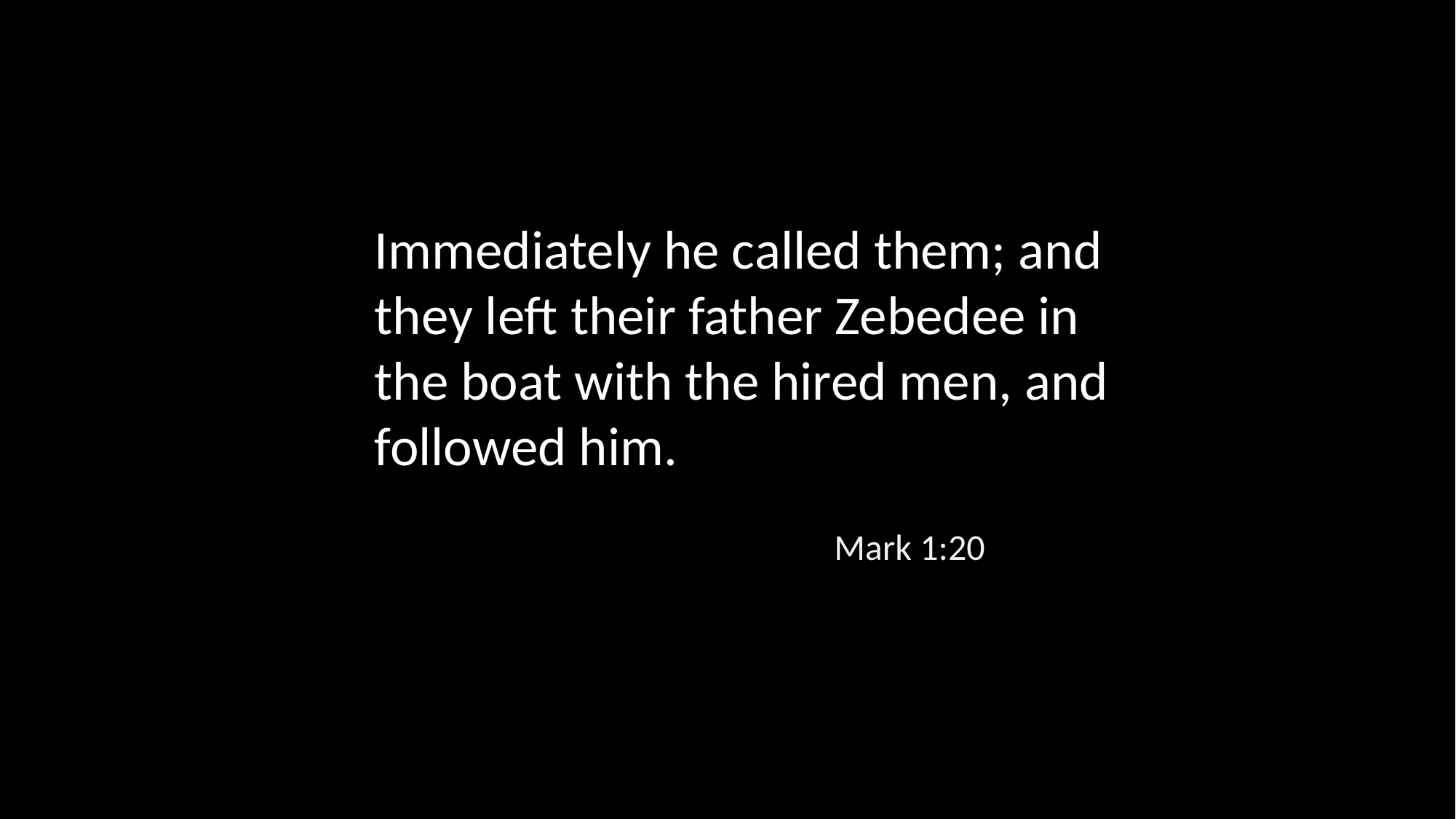

Immediately he called them; and they left their father Zebedee in the boat with the hired men, and followed him.
Mark 1:20